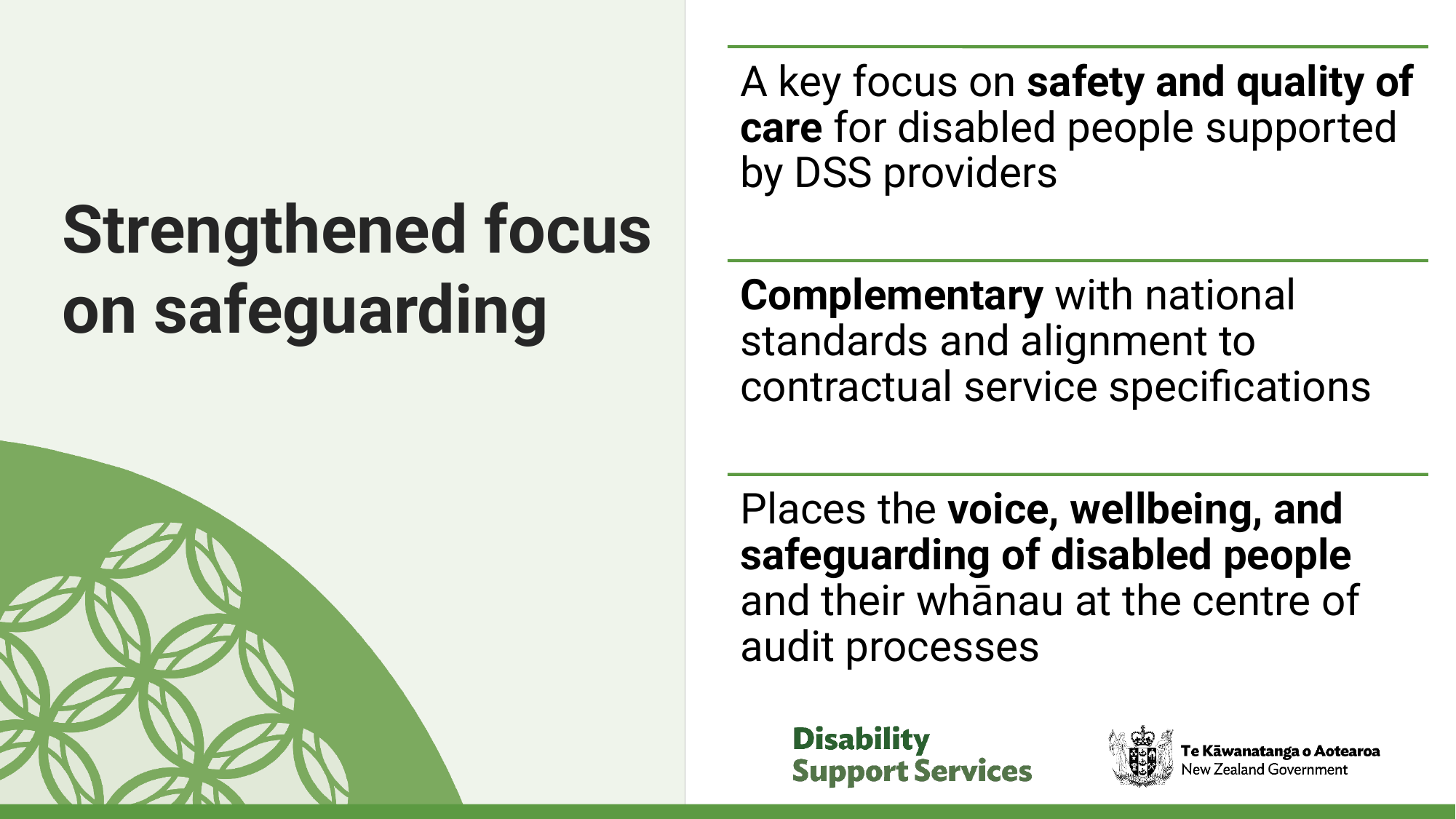

A key focus on safety and quality of care for disabled people supported by DSS providers
Complementary with national standards and alignment to contractual service specifications
Places the voice, wellbeing, and safeguarding of disabled people and their whānau at the centre of audit processes
# Strengthened focus on safeguarding